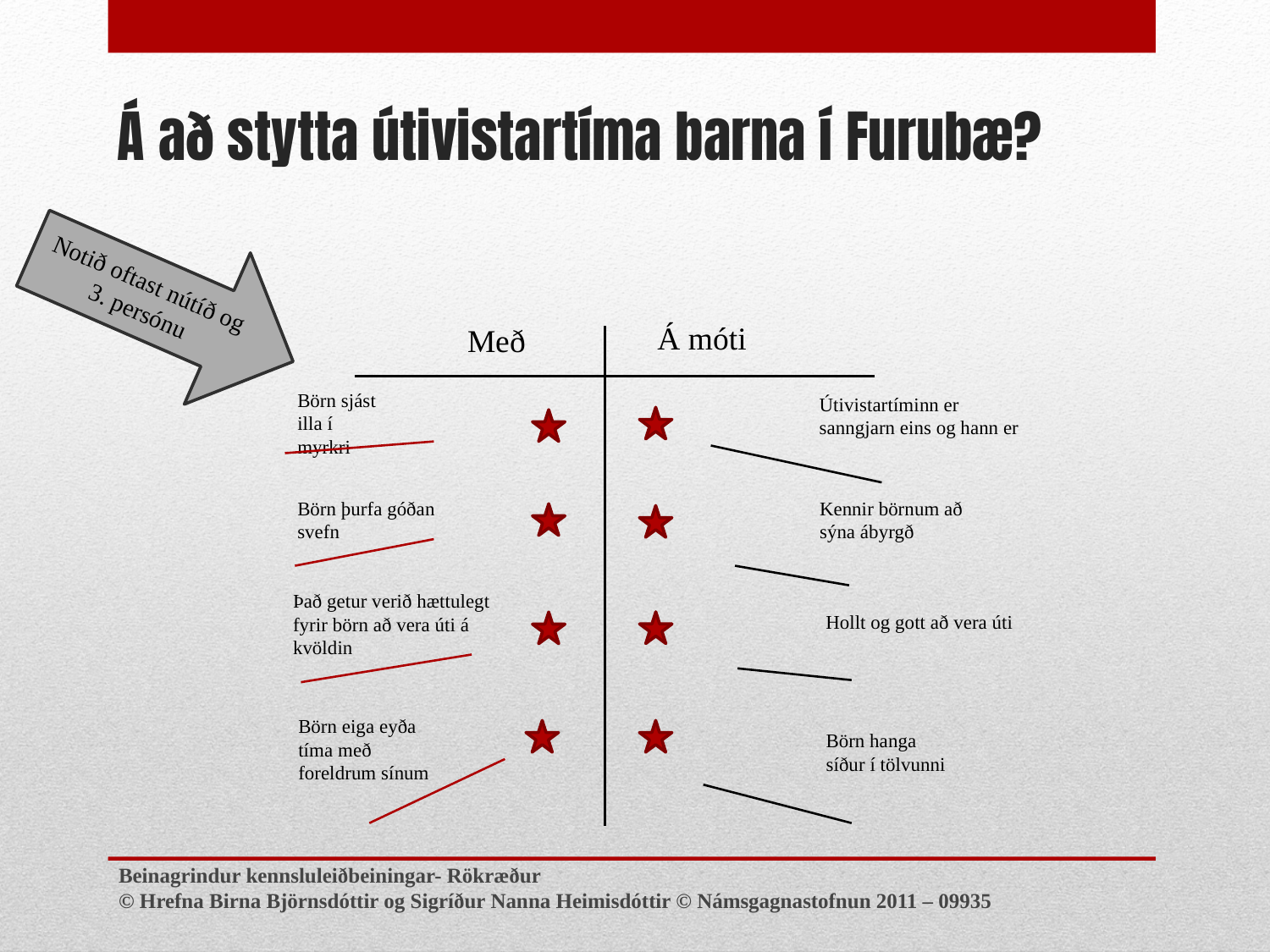

# Á að stytta útivistartíma barna í Furubæ?
Notið oftast nútíð og
3. persónu
Á móti
Með

Börn sjást illa í myrkri
Útivistartíminn er sanngjarn eins og hann er
Börn þurfa góðan
svefn
Kennir börnum að sýna ábyrgð
Það getur verið hættulegt fyrir börn að vera úti á kvöldin

Hollt og gott að vera úti
Börn eiga eyða tíma með foreldrum sínum
Börn hanga síður í tölvunni

Beinagrindur kennsluleiðbeiningar- Rökræður
© Hrefna Birna Björnsdóttir og Sigríður Nanna Heimisdóttir © Námsgagnastofnun 2011 – 09935